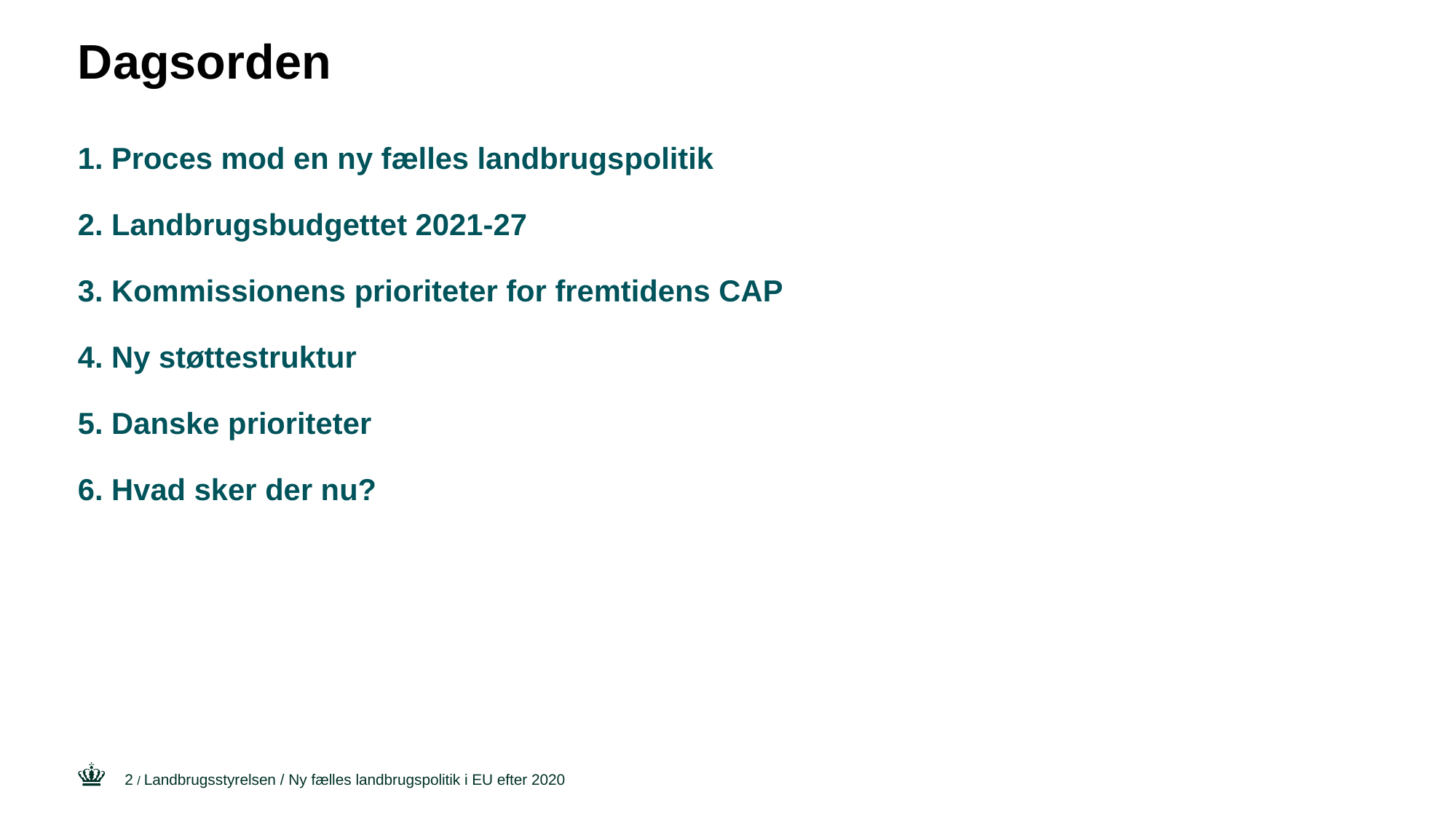

# Dagsorden
1. Proces mod en ny fælles landbrugspolitik

2. Landbrugsbudgettet 2021-27

3. Kommissionens prioriteter for fremtidens CAP

4. Ny støttestruktur

5. Danske prioriteter

6. Hvad sker der nu?

2
/ Landbrugsstyrelsen / Ny fælles landbrugspolitik i EU efter 2020